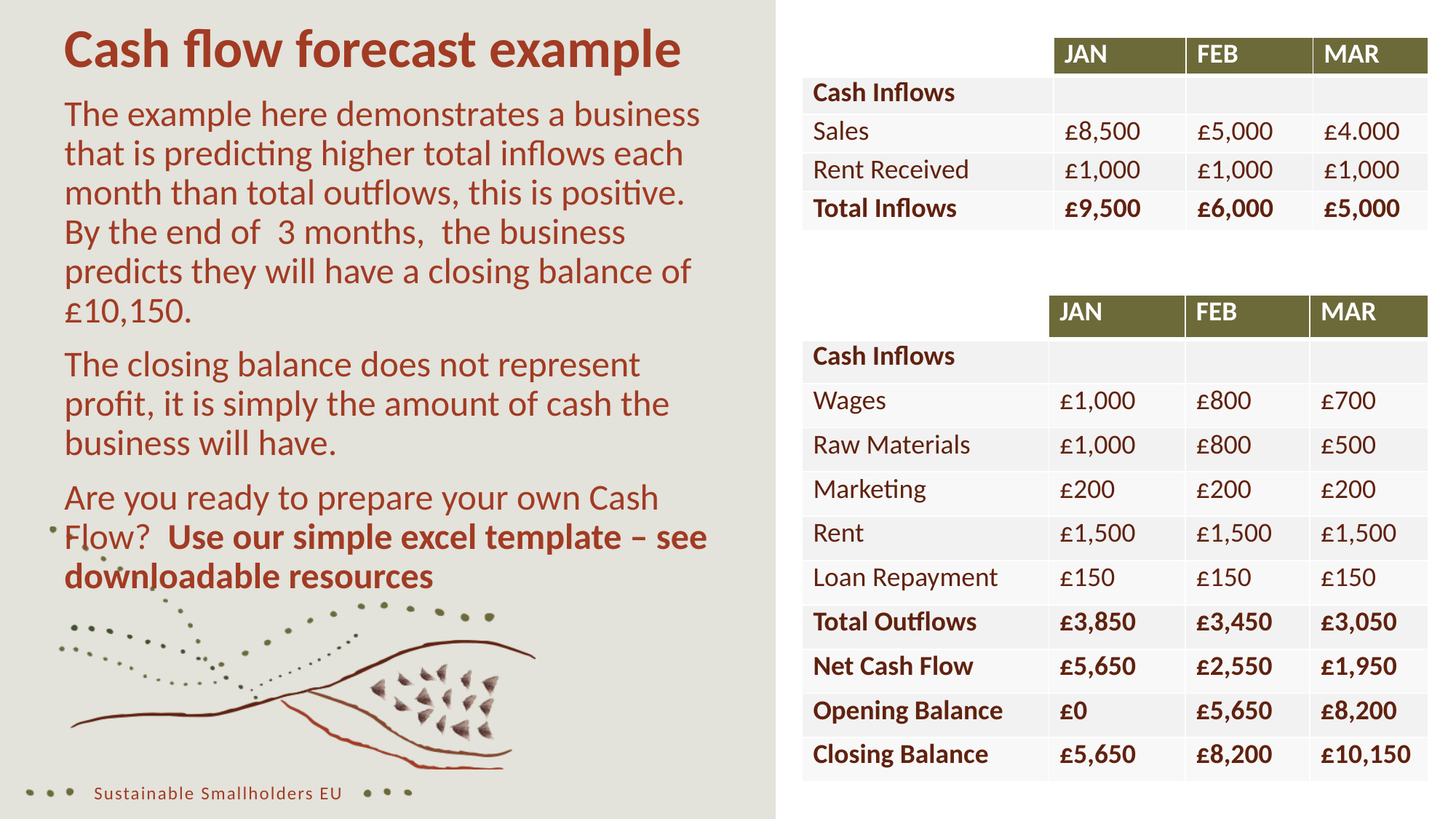

Cash flow forecast example
The example here demonstrates a business that is predicting higher total inflows each month than total outflows, this is positive. By the end of  3 months,  the business predicts they will have a closing balance of £10,150.
The closing balance does not represent profit, it is simply the amount of cash the business will have.
Are you ready to prepare your own Cash Flow?  Use our simple excel template – see downloadable resources
|  | JAN | FEB | MAR |
| --- | --- | --- | --- |
| Cash Inflows |  |  |  |
| Sales | £8,500 | £5,000 | £4.000 |
| Rent Received | £1,000 | £1,000 | £1,000 |
| Total Inflows | £9,500 | £6,000 | £5,000 |
|  | JAN | FEB | MAR |
| --- | --- | --- | --- |
| Cash Inflows |  |  |  |
| Wages | £1,000 | £800 | £700 |
| Raw Materials | £1,000 | £800 | £500 |
| Marketing | £200 | £200 | £200 |
| Rent | £1,500 | £1,500 | £1,500 |
| Loan Repayment | £150 | £150 | £150 |
| Total Outflows | £3,850 | £3,450 | £3,050 |
| Net Cash Flow | £5,650 | £2,550 | £1,950 |
| Opening Balance | £0 | £5,650 | £8,200 |
| Closing Balance | £5,650 | £8,200 | £10,150 |